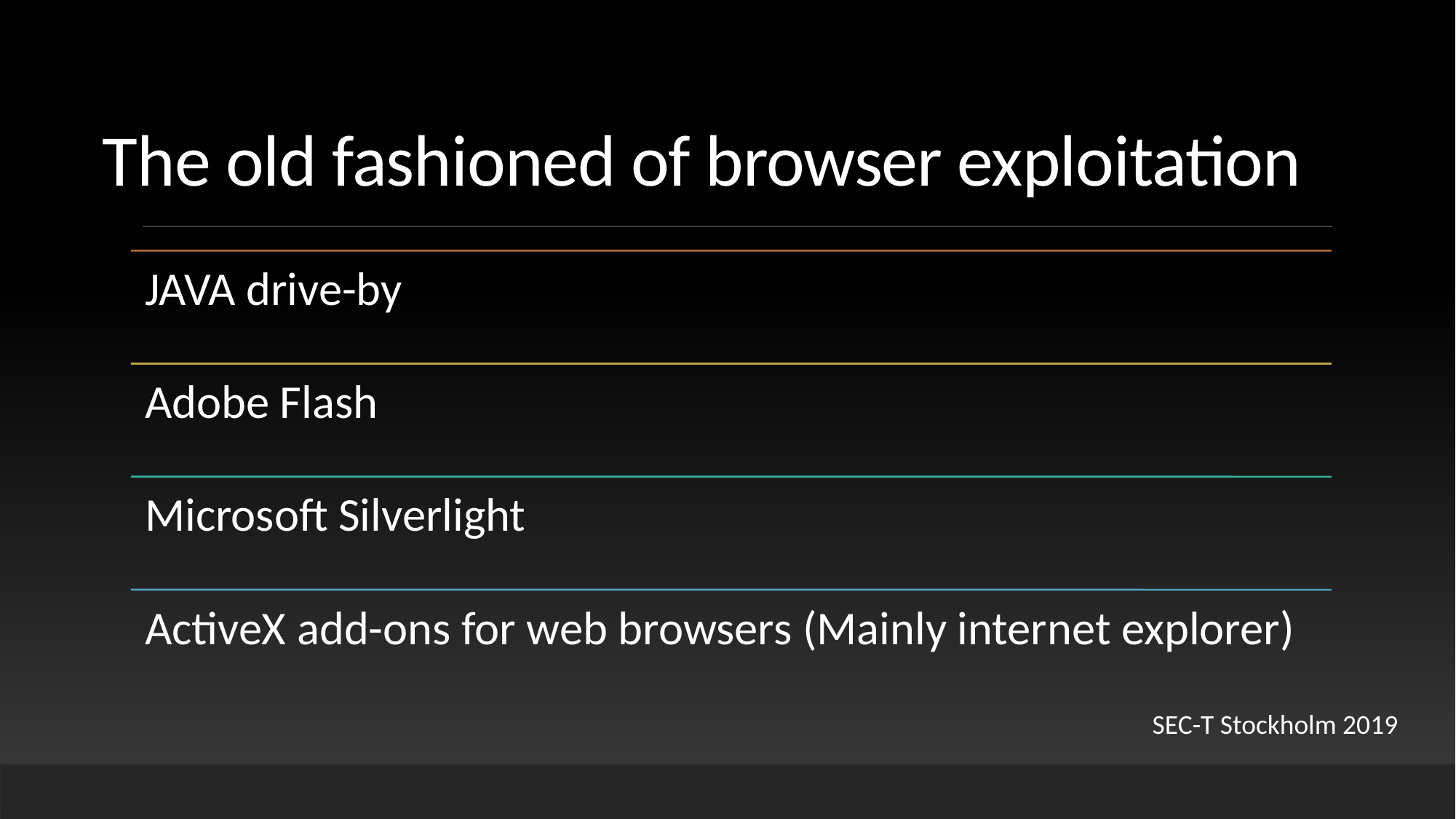

# The old fashioned of browser exploitation
JAVA drive-by
Adobe Flash
Microsoft Silverlight
ActiveX add-ons for web browsers (Mainly internet explorer)
SEC-T Stockholm 2019